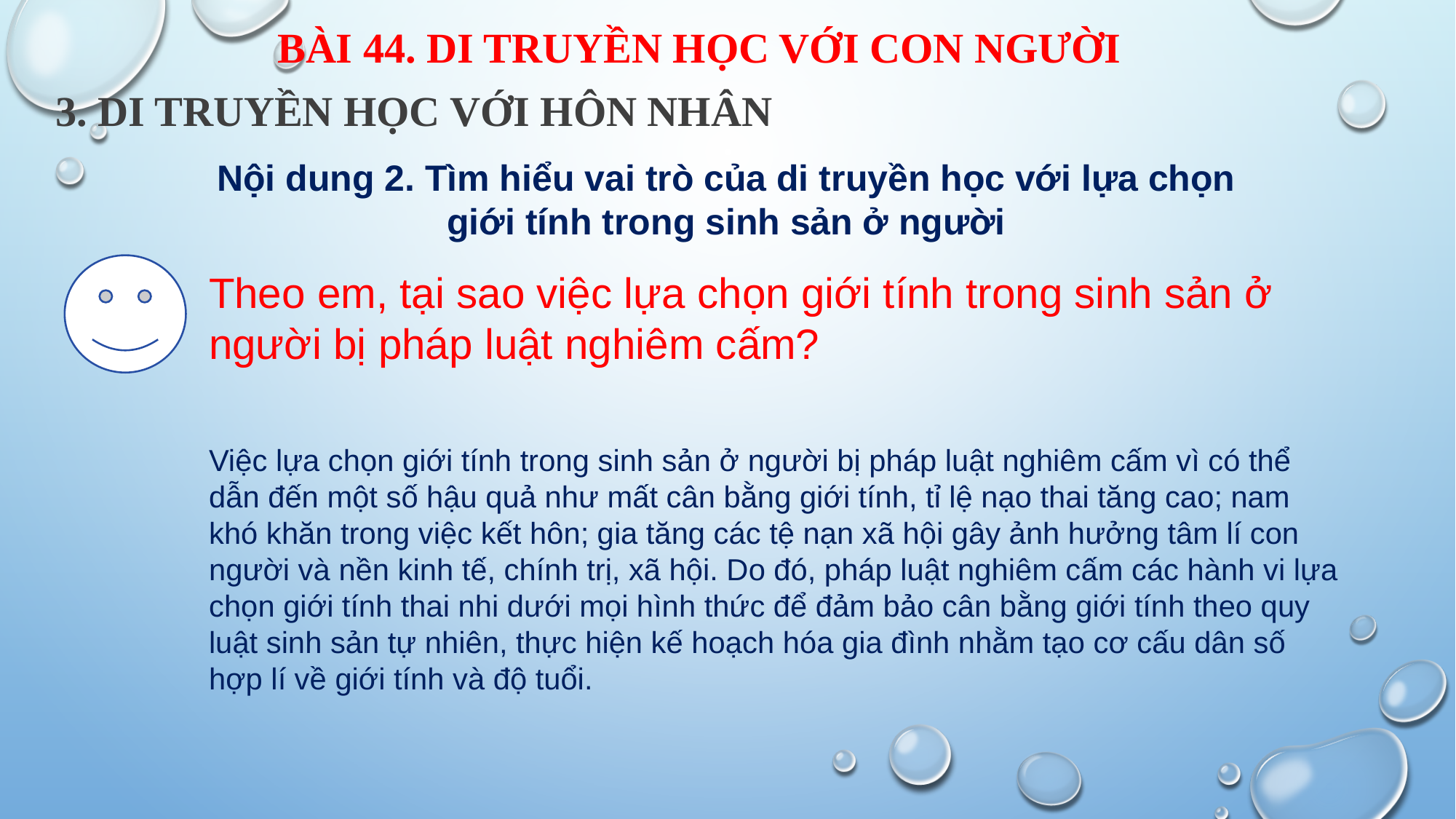

BÀI 44. DI TRUYỀN HỌC VỚI CON NGƯỜI
3. DI TRUYỀN HỌC VỚI HÔN NHÂN
Nội dung 2. Tìm hiểu vai trò của di truyền học với lựa chọn giới tính trong sinh sản ở người

Theo em, tại sao việc lựa chọn giới tính trong sinh sản ở người bị pháp luật nghiêm cấm?
Việc lựa chọn giới tính trong sinh sản ở người bị pháp luật nghiêm cấm vì có thể dẫn đến một số hậu quả như mất cân bằng giới tính, tỉ lệ nạo thai tăng cao; nam khó khăn trong việc kết hôn; gia tăng các tệ nạn xã hội gây ảnh hưởng tâm lí con người và nền kinh tế, chính trị, xã hội. Do đó, pháp luật nghiêm cấm các hành vi lựa chọn giới tính thai nhi dưới mọi hình thức để đảm bảo cân bằng giới tính theo quy luật sinh sản tự nhiên, thực hiện kế hoạch hóa gia đình nhằm tạo cơ cấu dân số hợp lí về giới tính và độ tuổi.